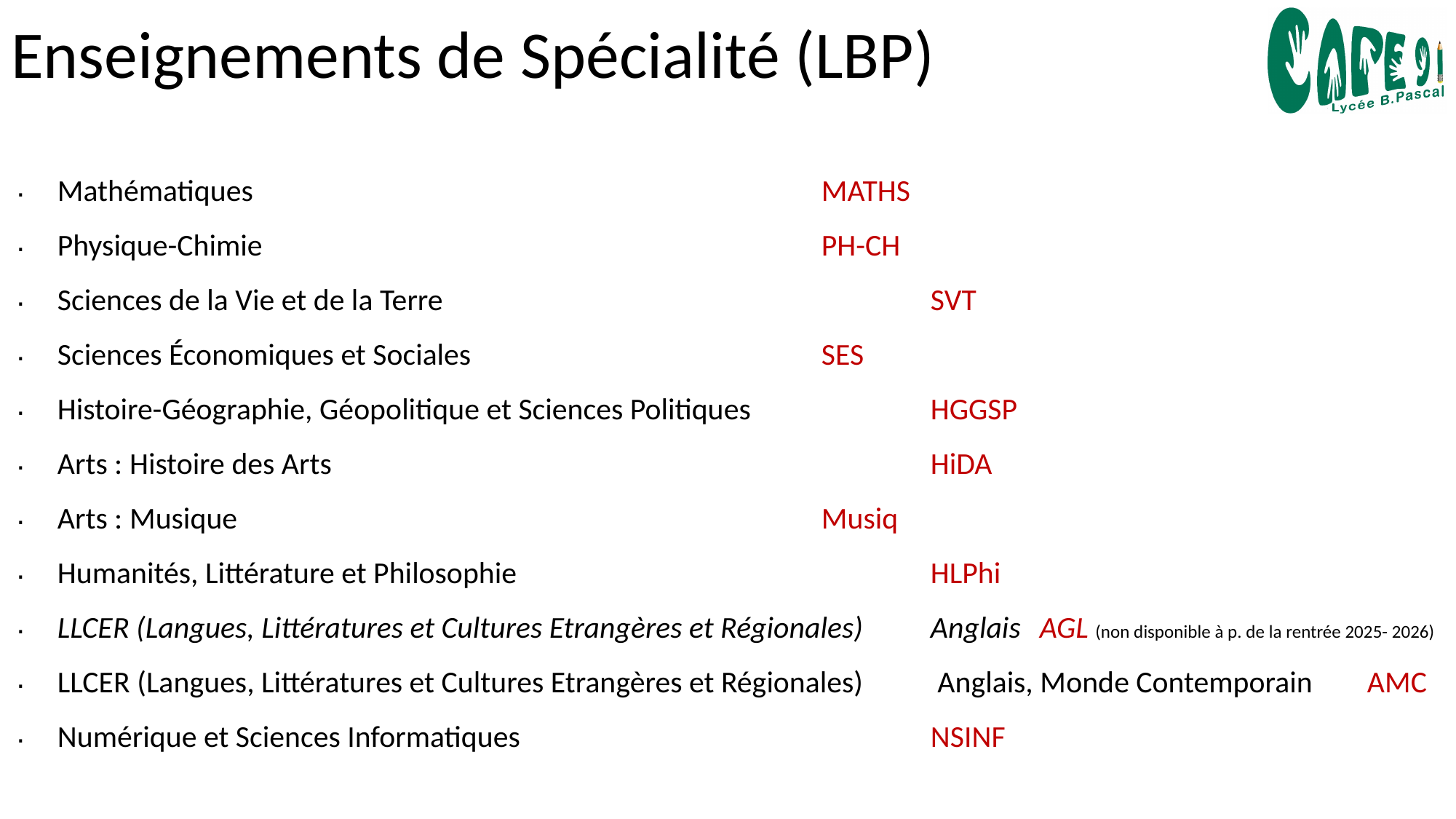

Enseignements de Spécialité (LBP)
Mathématiques						MATHS
Physique-Chimie						PH-CH
Sciences de la Vie et de la Terre					SVT
Sciences Économiques et Sociales				SES
Histoire-Géographie, Géopolitique et Sciences Politiques		HGGSP
Arts : Histoire des Arts						HiDA
Arts : Musique						Musiq
Humanités, Littérature et Philosophie				HLPhi
LLCER (Langues, Littératures et Cultures Etrangères et Régionales)	Anglais 	AGL (non disponible à p. de la rentrée 2025- 2026)
LLCER (Langues, Littératures et Cultures Etrangères et Régionales) 	 Anglais, Monde Contemporain 	AMC
Numérique et Sciences Informatiques				NSINF